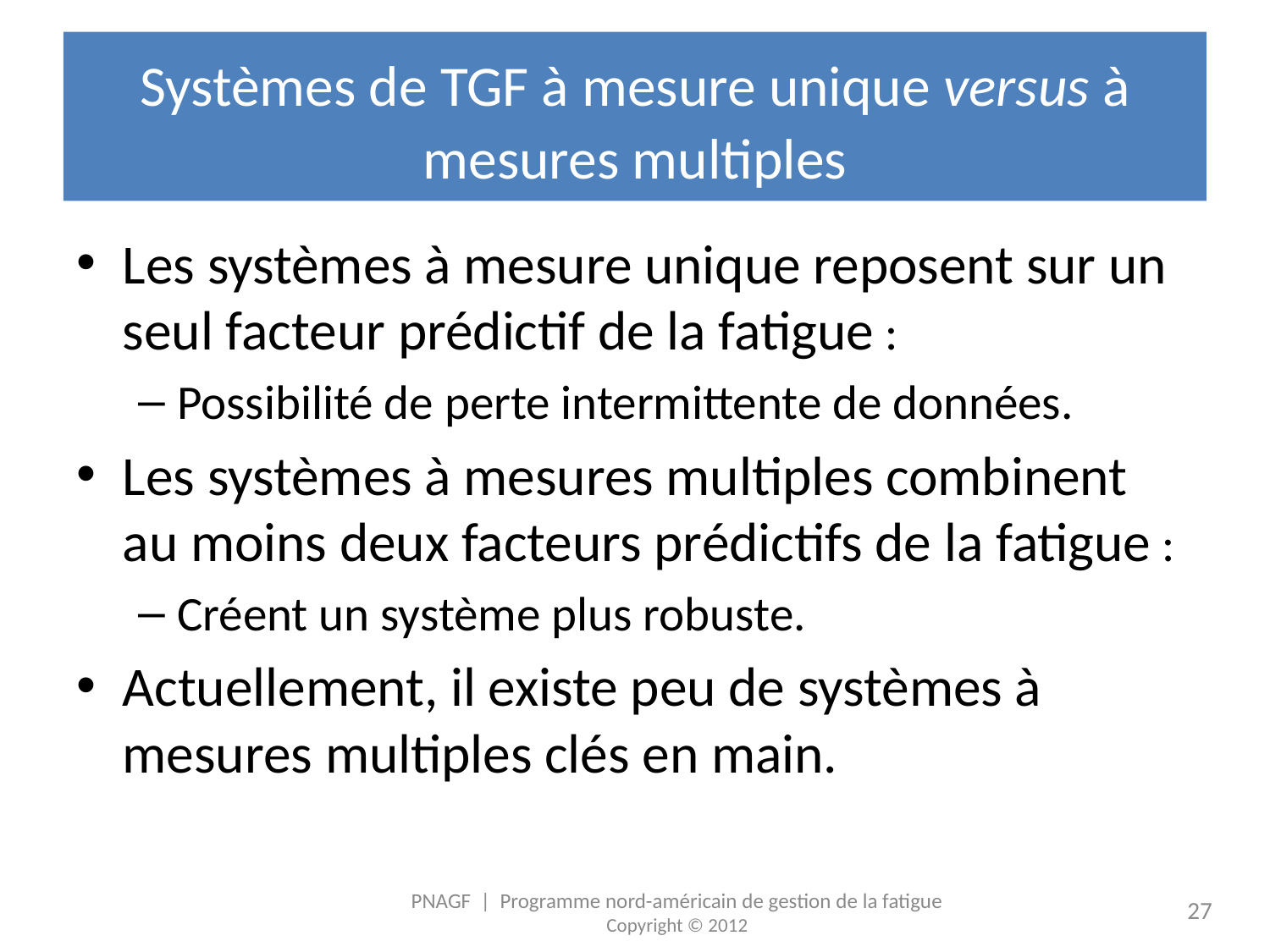

# Systèmes de TGF à mesure unique versus à mesures multiples
Les systèmes à mesure unique reposent sur un seul facteur prédictif de la fatigue :
Possibilité de perte intermittente de données.
Les systèmes à mesures multiples combinent au moins deux facteurs prédictifs de la fatigue :
Créent un système plus robuste.
Actuellement, il existe peu de systèmes à mesures multiples clés en main.